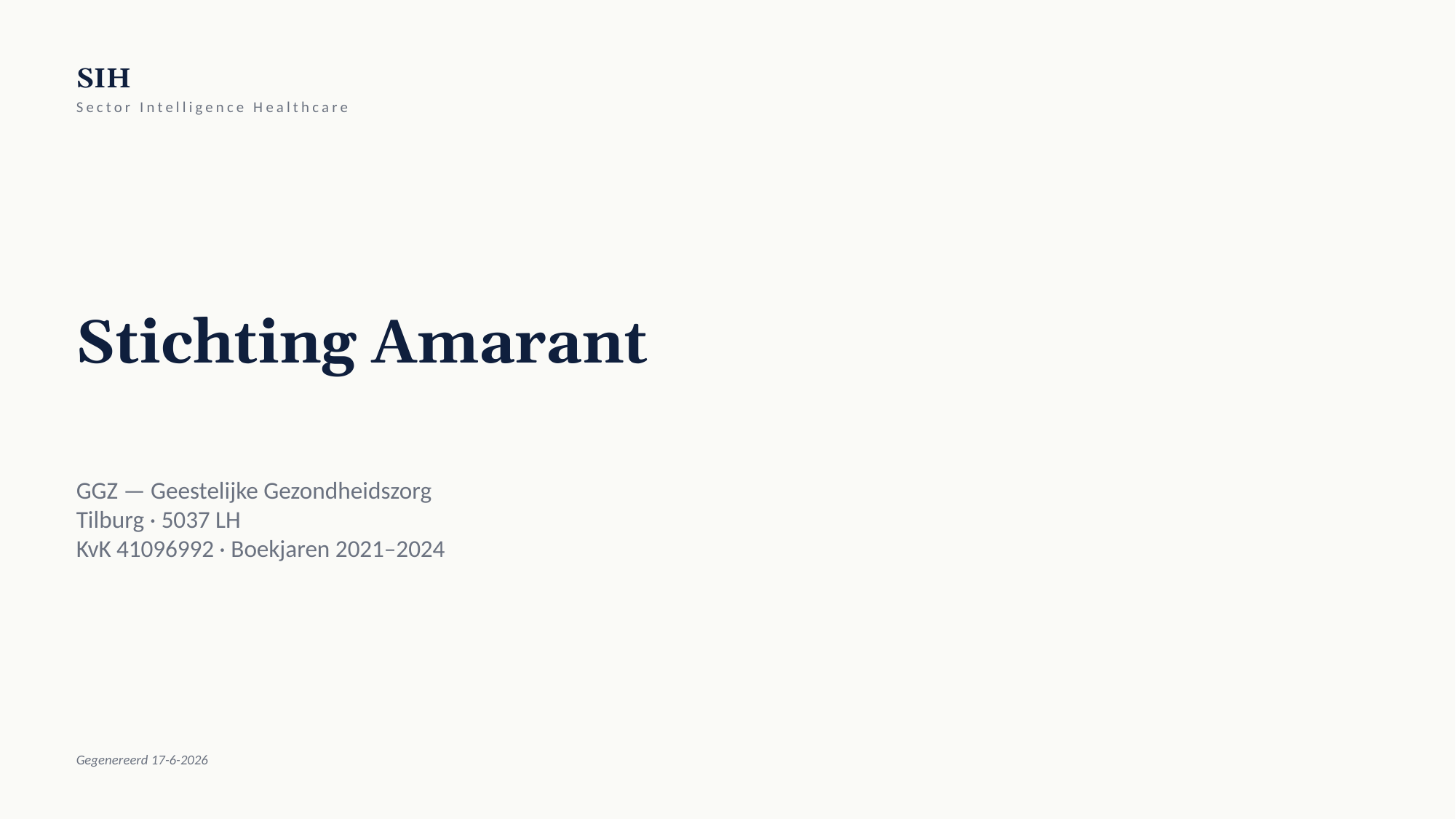

SIH
Sector Intelligence Healthcare
Stichting Amarant
GGZ — Geestelijke Gezondheidszorg
Tilburg · 5037 LH
KvK 41096992 · Boekjaren 2021–2024
Gegenereerd 17-6-2026